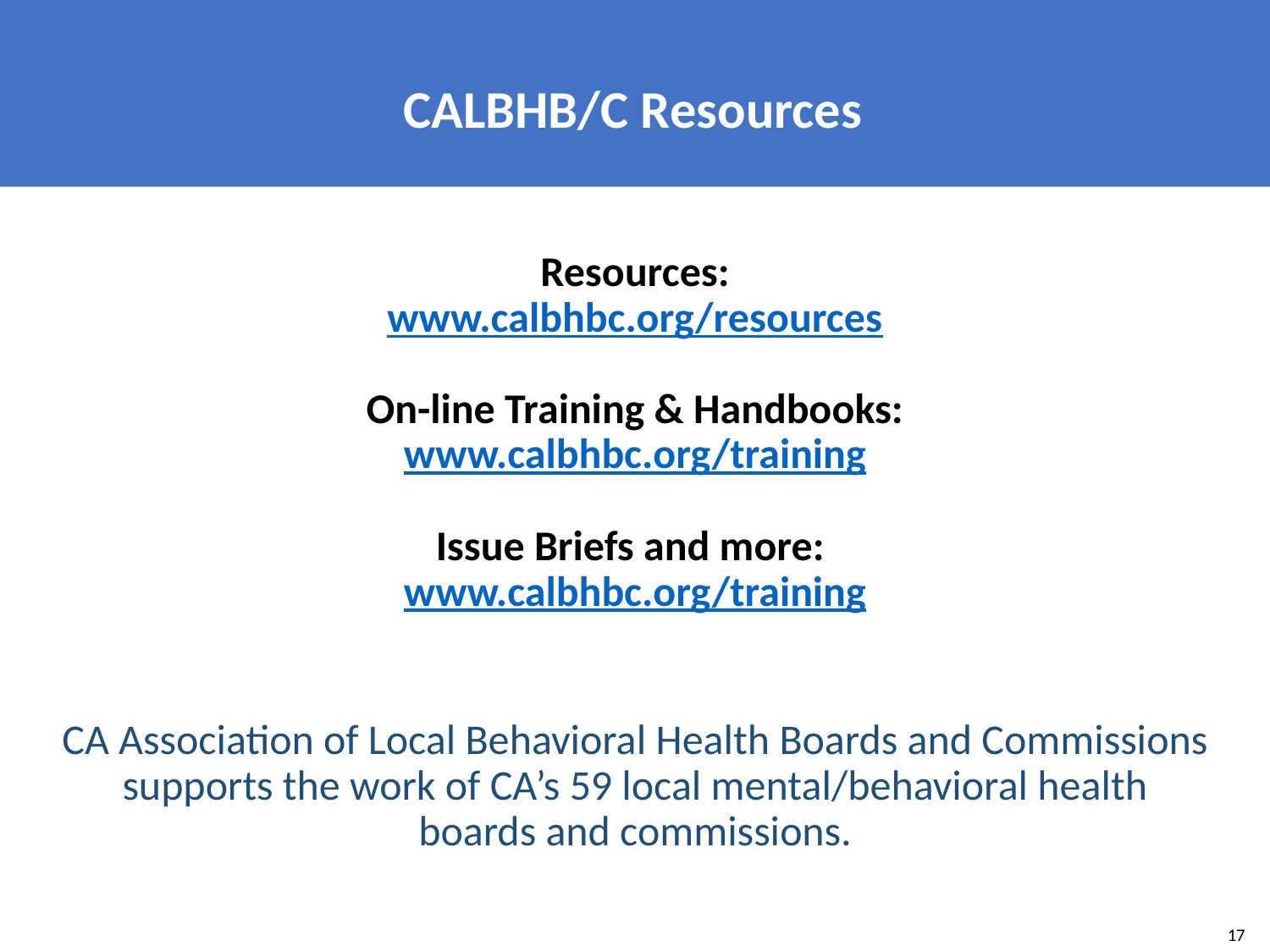

CALBHB/C Resources
Resources:
www.calbhbc.org/resources
On-line Training & Handbooks:
www.calbhbc.org/training

Issue Briefs and more: 
www.calbhbc.org/training

CA Association of Local Behavioral Health Boards and Commissions supports the work of CA’s 59 local mental/behavioral health boards and commissions.